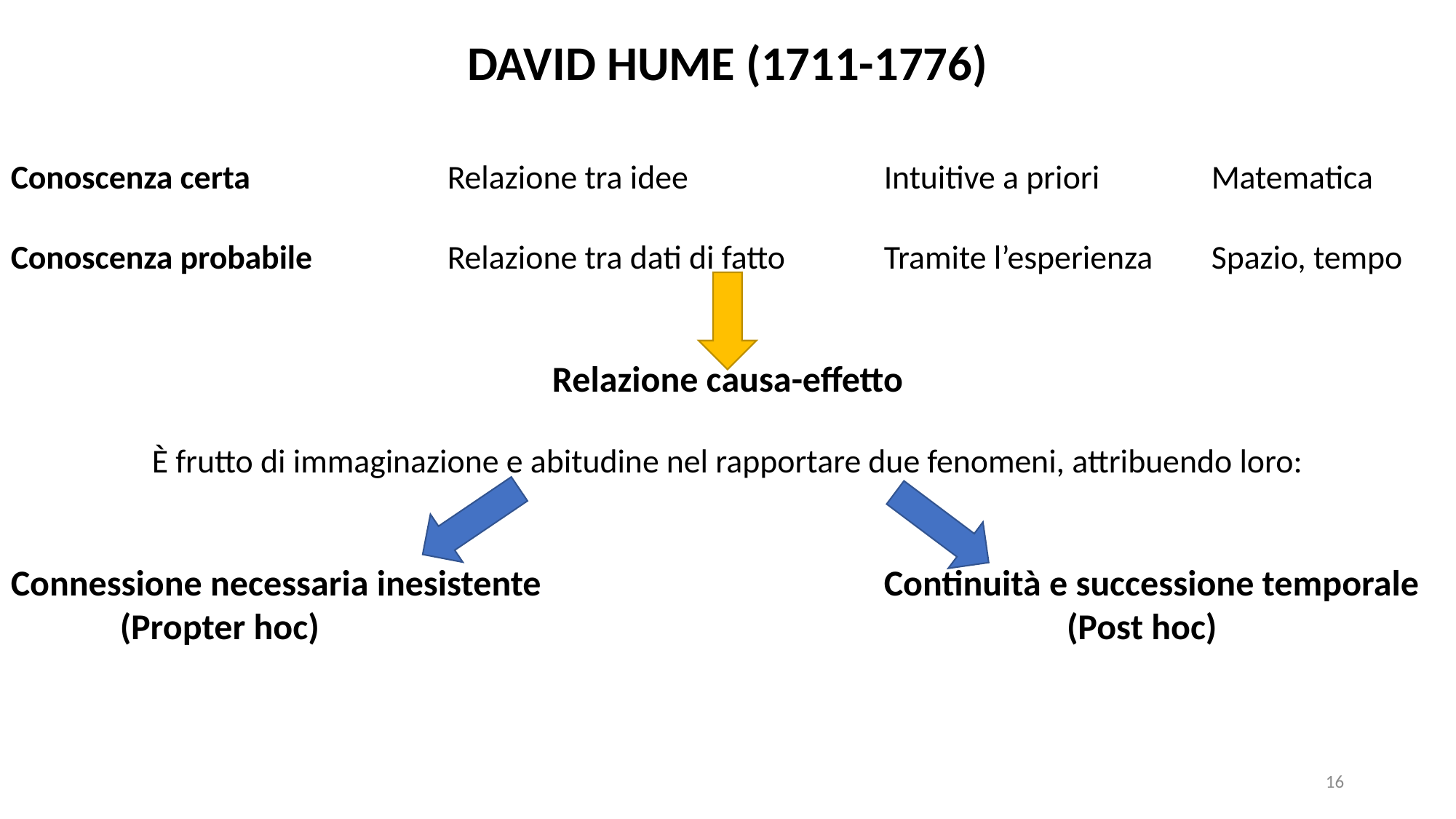

DAVID HUME (1711-1776)

Conoscenza certa		Relazione tra idee		Intuitive a priori		Matematica

Conoscenza probabile		Relazione tra dati di fatto	Tramite l’esperienza	Spazio, tempo

Relazione causa-effetto

È frutto di immaginazione e abitudine nel rapportare due fenomeni, attribuendo loro:

Connessione necessaria inesistente				Continuità e successione temporale
	(Propter hoc)							         (Post hoc)

16